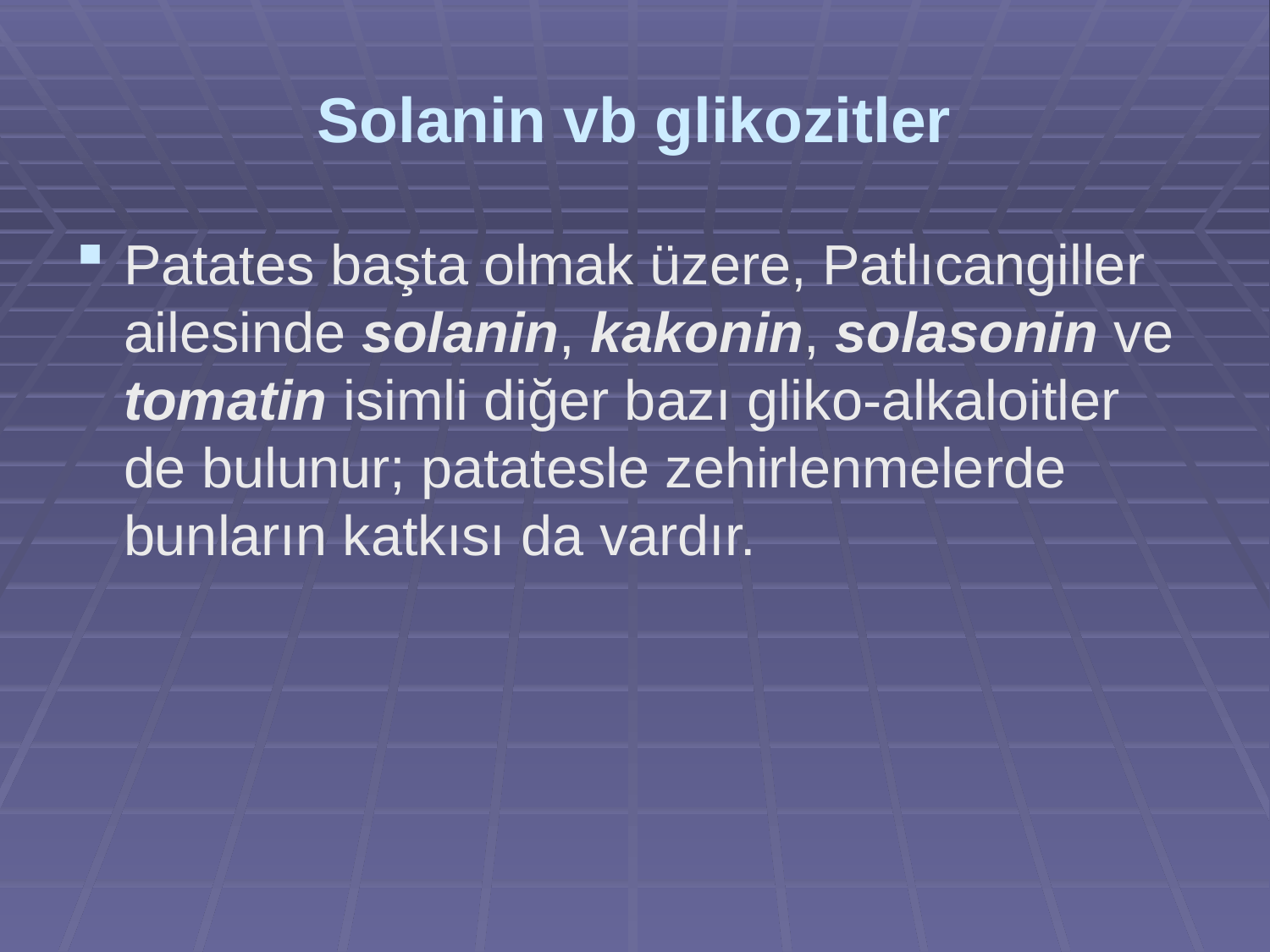

# Solanin vb glikozitler
Patates başta olmak üzere, Patlıcangiller ailesinde solanin, kakonin, solasonin ve tomatin isimli diğer bazı gliko-alkaloitler de bulunur; patatesle zehirlenmelerde bunların katkısı da vardır.